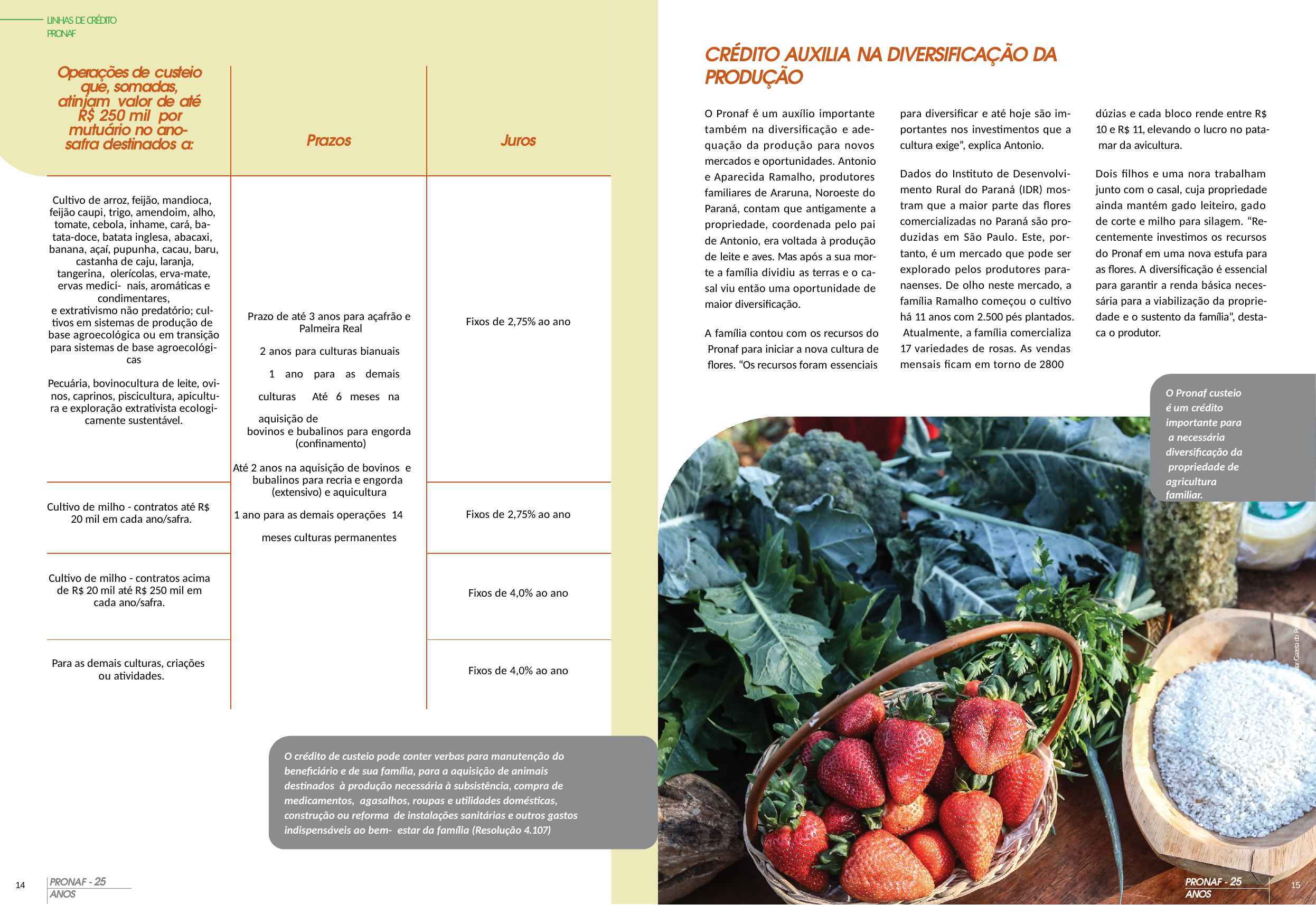

LINHAS DE CRÉDITO PRONAF

CRÉDITO AUXILIA NA DIVERSIFICAÇÃO DA PRODUÇÃO
| Operações de custeio que, somadas, atinjam valor de até R$ 250 mil por mutuário no ano- safra destinados a: | Prazos | Juros |
| --- | --- | --- |
| Cultivo de arroz, feijão, mandioca, feijão caupi, trigo, amendoim, alho, tomate, cebola, inhame, cará, ba- tata-doce, batata inglesa, abacaxi, banana, açaí, pupunha, cacau, baru, castanha de caju, laranja, tangerina, olerícolas, erva-mate, ervas medici- nais, aromáticas e condimentares, e extrativismo não predatório; cul- tivos em sistemas de produção de base agroecológica ou em transição para sistemas de base agroecológi- cas Pecuária, bovinocultura de leite, ovi- nos, caprinos, piscicultura, apicultu- ra e exploração extrativista ecologi- camente sustentável. | Prazo de até 3 anos para açafrão e Palmeira Real 2 anos para culturas bianuais 1 ano para as demais culturas Até 6 meses na aquisição de bovinos e bubalinos para engorda (confinamento) Até 2 anos na aquisição de bovinos e bubalinos para recria e engorda (extensivo) e aquicultura 1 ano para as demais operações 14 meses culturas permanentes | Fixos de 2,75% ao ano |
| Cultivo de milho - contratos até R$ 20 mil em cada ano/safra. |  | Fixos de 2,75% ao ano |
| Cultivo de milho - contratos acima de R$ 20 mil até R$ 250 mil em cada ano/safra. |  | Fixos de 4,0% ao ano |
| Para as demais culturas, criações ou atividades. |  | Fixos de 4,0% ao ano |
O Pronaf é um auxílio importante  também na diversificação e ade-  quação da produção para novos  mercados e oportunidades. Antonio  e Aparecida Ramalho, produtores  familiares de Araruna, Noroeste do  Paraná, contam que antigamente a  propriedade, coordenada pelo pai  de Antonio, era voltada à produção  de leite e aves. Mas após a sua mor-  te a família dividiu as terras e o ca-  sal viu então uma oportunidade de  maior diversificação.
para diversificar e até hoje são im-  portantes nos investimentos que a  cultura exige”, explica Antonio.
dúzias e cada bloco rende entre R$  10 e R$ 11, elevando o lucro no pata-  mar da avicultura.
Dados do Instituto de Desenvolvi-  mento Rural do Paraná (IDR) mos-  tram que a maior parte das flores  comercializadas no Paraná são pro-  duzidas em São Paulo. Este, por-  tanto, é um mercado que pode ser  explorado pelos produtores para-  naenses. De olho neste mercado, a  família Ramalho começou o cultivo  há 11 anos com 2.500 pés plantados.  Atualmente, a família comercializa  17 variedades de rosas. As vendas  mensais ficam em torno de 2800
Dois filhos e uma nora trabalham  junto com o casal, cuja propriedade  ainda mantém gado leiteiro, gado  de corte e milho para silagem. “Re-  centemente investimos os recursos  do Pronaf em uma nova estufa para  as flores. A diversificação é essencial  para garantir a renda básica neces-  sária para a viabilização da proprie-  dade e o sustento da família”, desta-  ca o produtor.
A família contou com os recursos do  Pronaf para iniciar a nova cultura de  flores. “Os recursos foram essenciais
O Pronaf custeio  é um crédito  importante para  a necessária  diversificação da  propriedade de
agricultura familiar.

Rogério Machado/Expedição AgriFamiliar/Gazeta do Povo.
O crédito de custeio pode conter verbas para manutenção do  beneficiário e de sua família, para a aquisição de animais destinados  à produção necessária à subsistência, compra de medicamentos,  agasalhos, roupas e utilidades domésticas, construção ou reforma  de instalações sanitárias e outros gastos indispensáveis ao bem-  estar da família (Resolução 4.107)

PRONAF - 25 ANOS
PRONAF - 25 ANOS

14
15